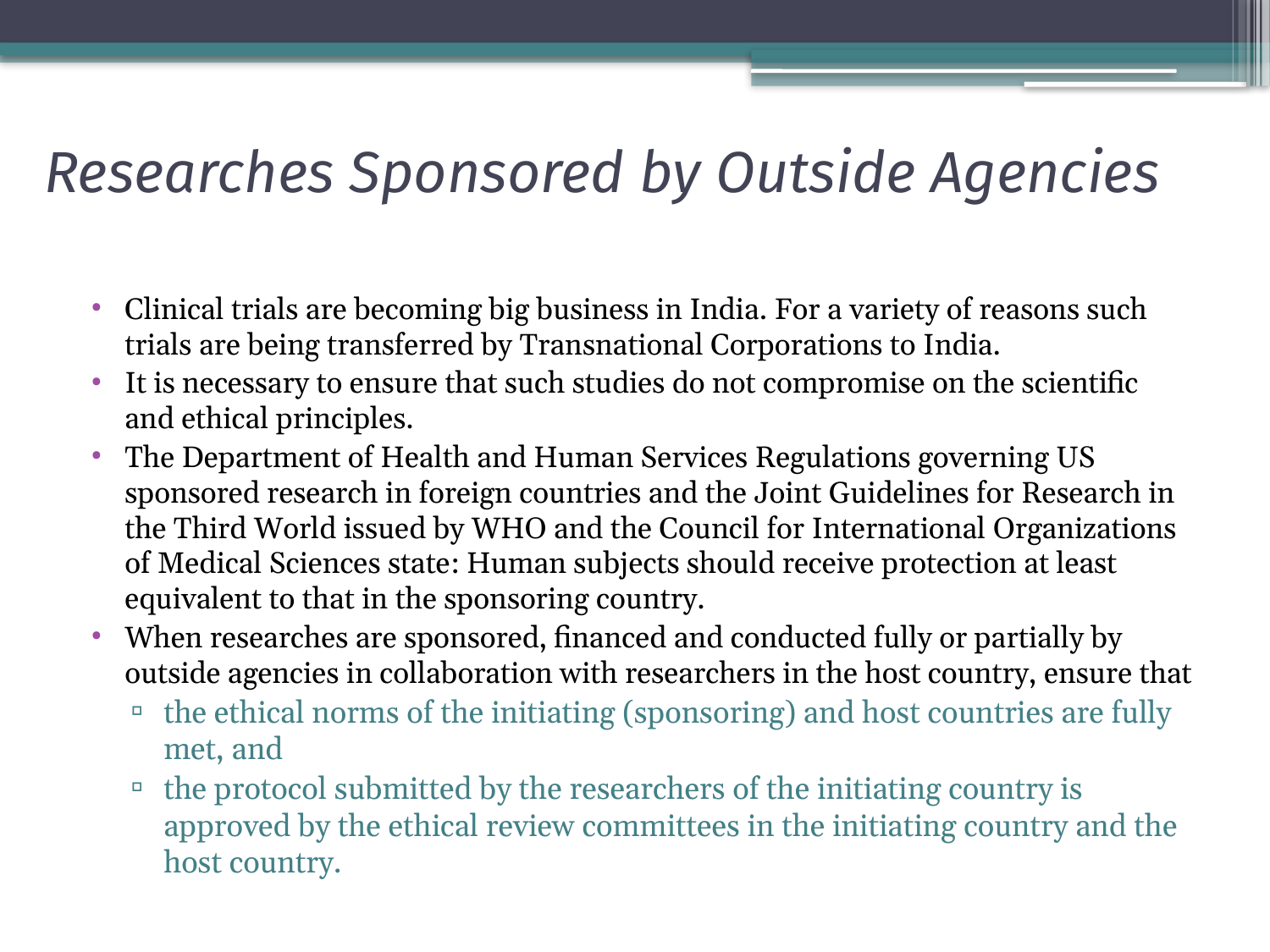

# Researches Sponsored by Outside Agencies
Clinical trials are becoming big business in India. For a variety of reasons such trials are being transferred by Transnational Corporations to India.
It is necessary to ensure that such studies do not compromise on the scientific and ethical principles.
The Department of Health and Human Services Regulations governing US sponsored research in foreign countries and the Joint Guidelines for Research in the Third World issued by WHO and the Council for International Organizations of Medical Sciences state: Human subjects should receive protection at least equivalent to that in the sponsoring country.
When researches are sponsored, financed and conducted fully or partially by outside agencies in collaboration with researchers in the host country, ensure that
the ethical norms of the initiating (sponsoring) and host countries are fully met, and
the protocol submitted by the researchers of the initiating country is approved by the ethical review committees in the initiating country and the host country.